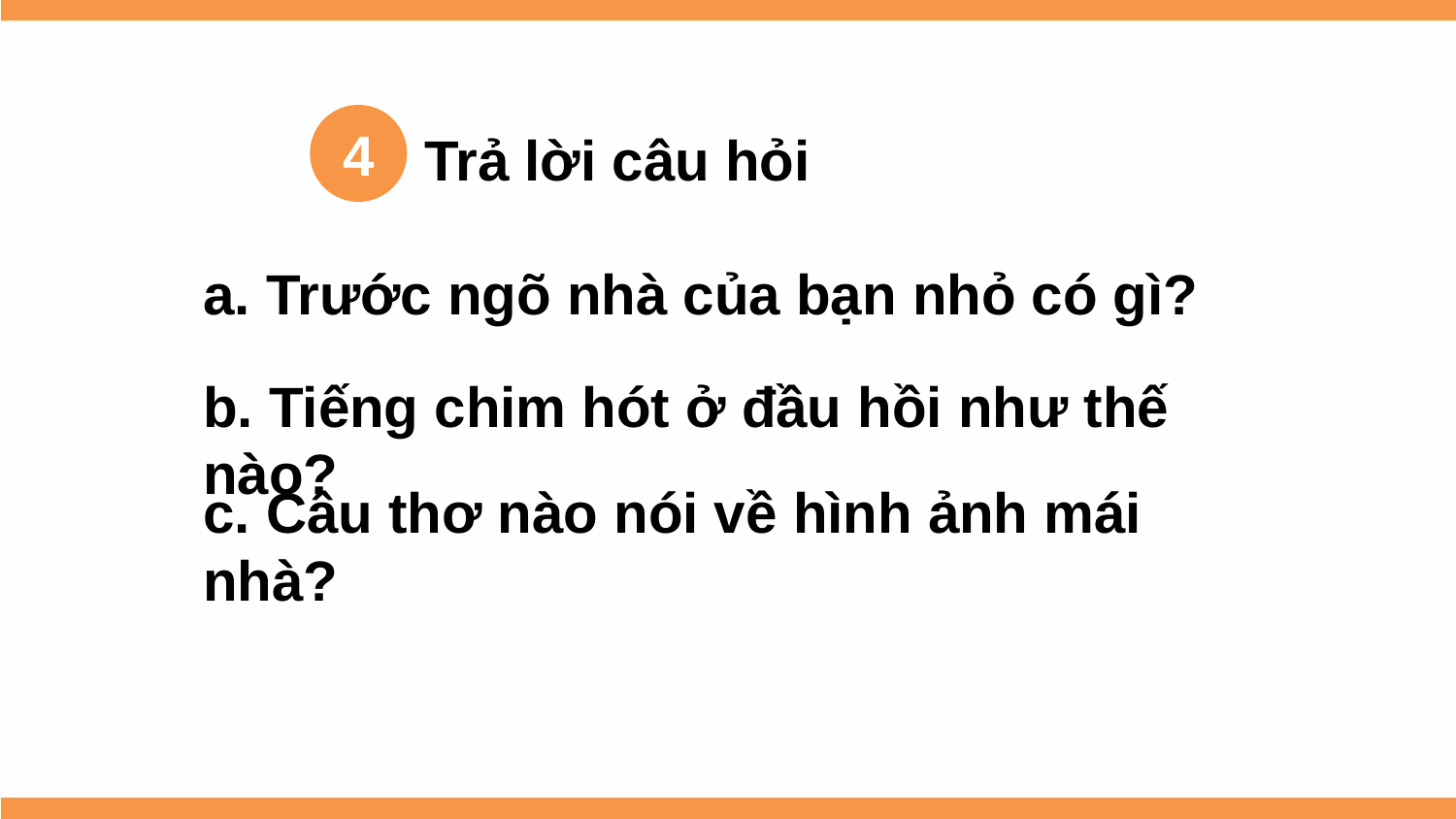

4
Trả lời câu hỏi
a. Trước ngõ nhà của bạn nhỏ có gì?
b. Tiếng chim hót ở đầu hồi như thế nào?
c. Câu thơ nào nói về hình ảnh mái nhà?